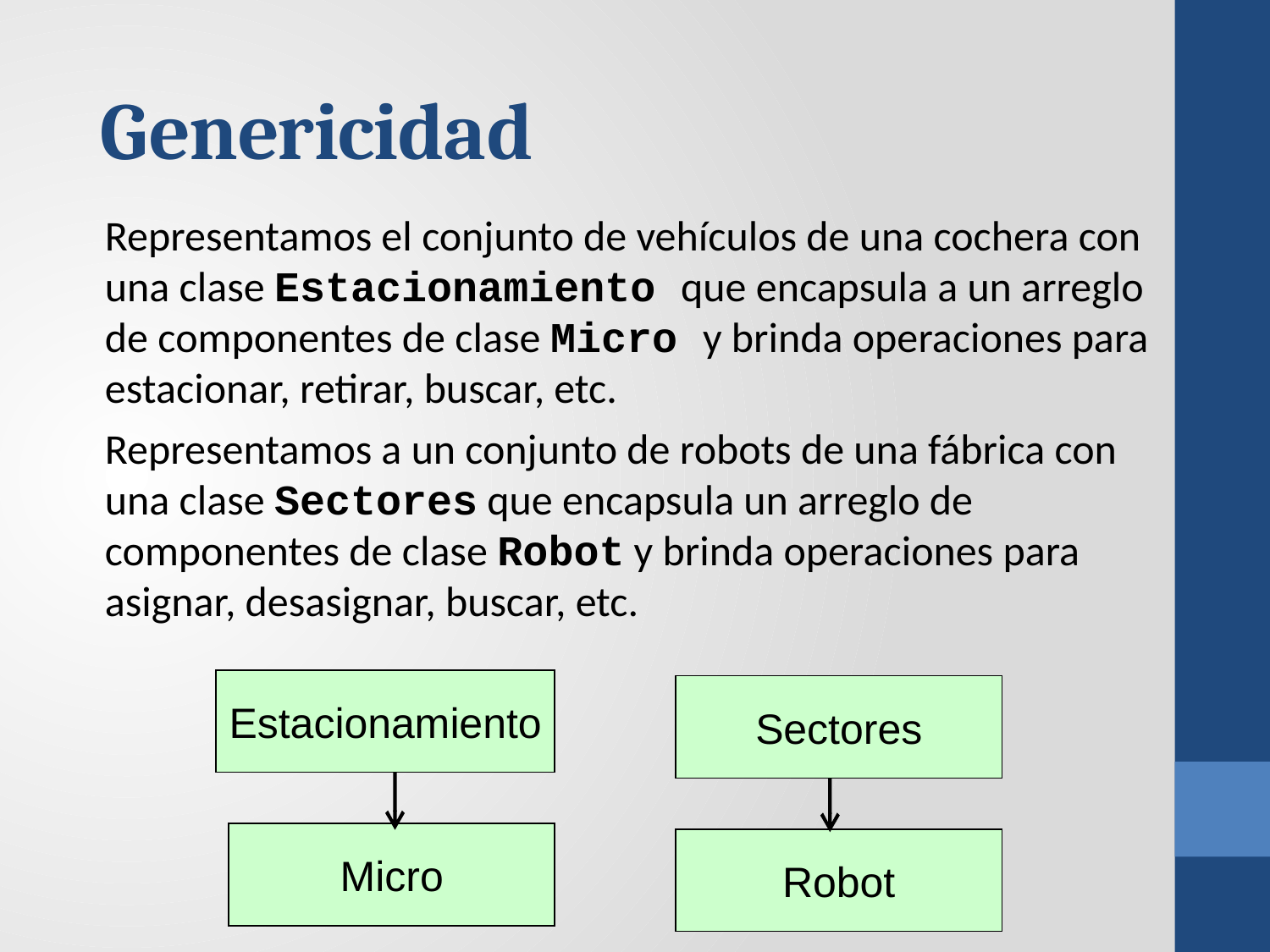

Genericidad
Representamos el conjunto de vehículos de una cochera con una clase Estacionamiento que encapsula a un arreglo de componentes de clase Micro y brinda operaciones para estacionar, retirar, buscar, etc.
Representamos a un conjunto de robots de una fábrica con una clase Sectores que encapsula un arreglo de componentes de clase Robot y brinda operaciones para asignar, desasignar, buscar, etc.
Estacionamiento
Sectores

Micro
Robot